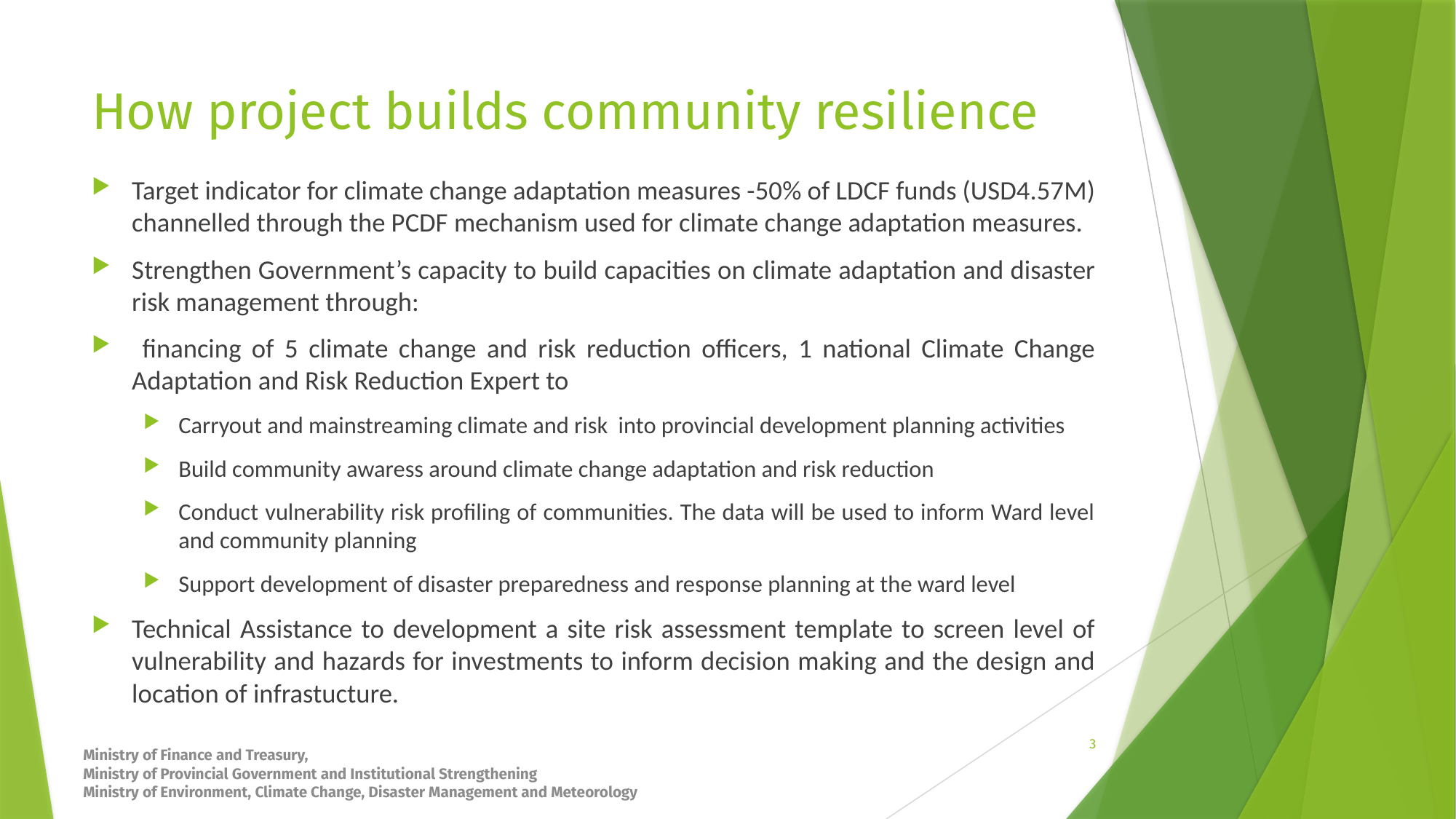

# How project builds community resilience
Target indicator for climate change adaptation measures -50% of LDCF funds (USD4.57M) channelled through the PCDF mechanism used for climate change adaptation measures.
Strengthen Government’s capacity to build capacities on climate adaptation and disaster risk management through:
 financing of 5 climate change and risk reduction officers, 1 national Climate Change Adaptation and Risk Reduction Expert to
Carryout and mainstreaming climate and risk  into provincial development planning activities
Build community awaress around climate change adaptation and risk reduction
Conduct vulnerability risk profiling of communities. The data will be used to inform Ward level and community planning
Support development of disaster preparedness and response planning at the ward level
Technical Assistance to development a site risk assessment template to screen level of vulnerability and hazards for investments to inform decision making and the design and location of infrastucture.

3
Ministry of Finance and Treasury,
Ministry of Provincial Government and Institutional Strengthening
Ministry of Environment, Climate Change, Disaster Management and Meteorology